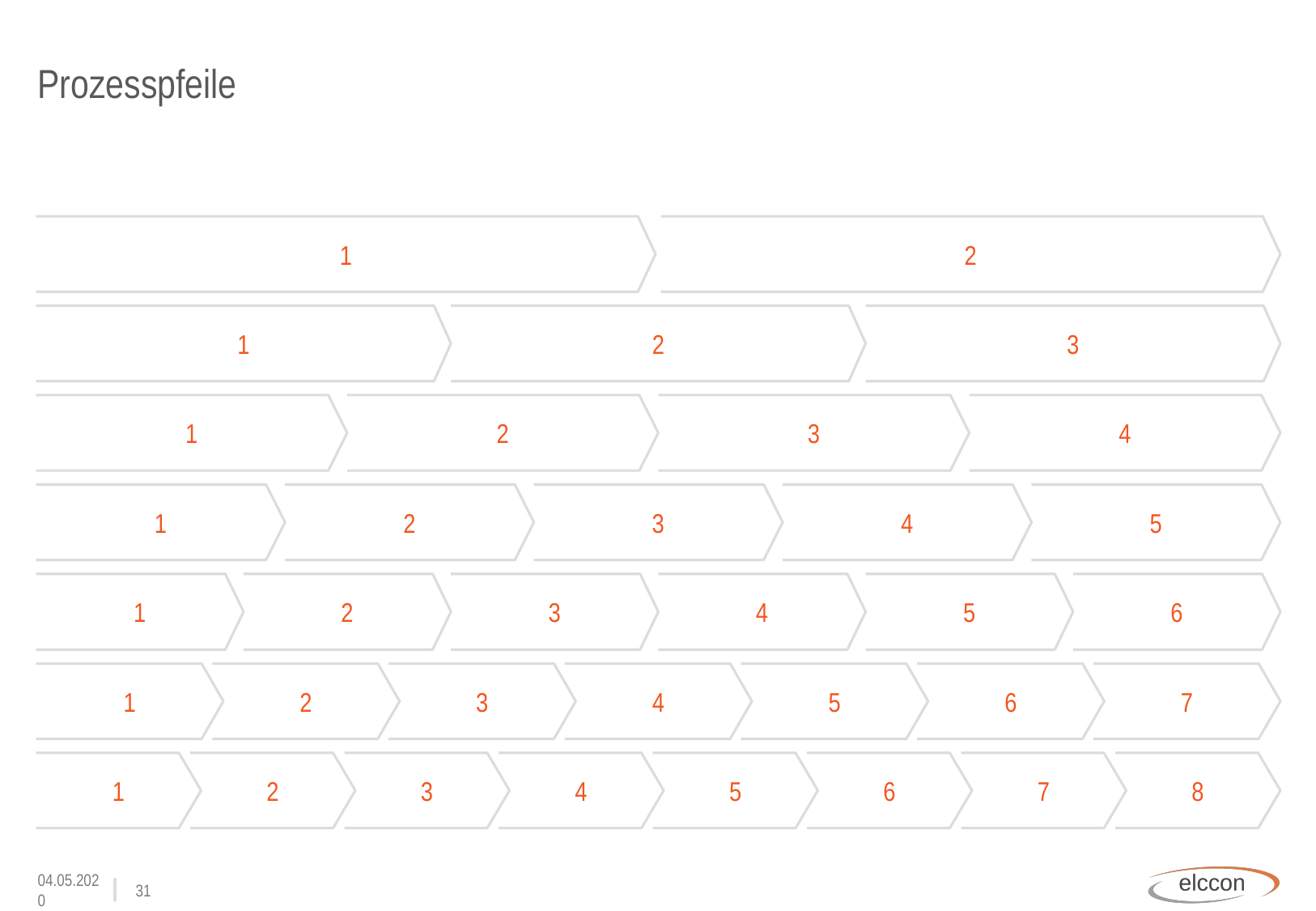

# Prozesspfeile

1
2
1
2
3
4
1
2
3
1
2
3
4
5
1
2
3
4
5
6
1
2
3
4
5
6
7
1
2
3
4
5
6
7
8

04.05.2020
31